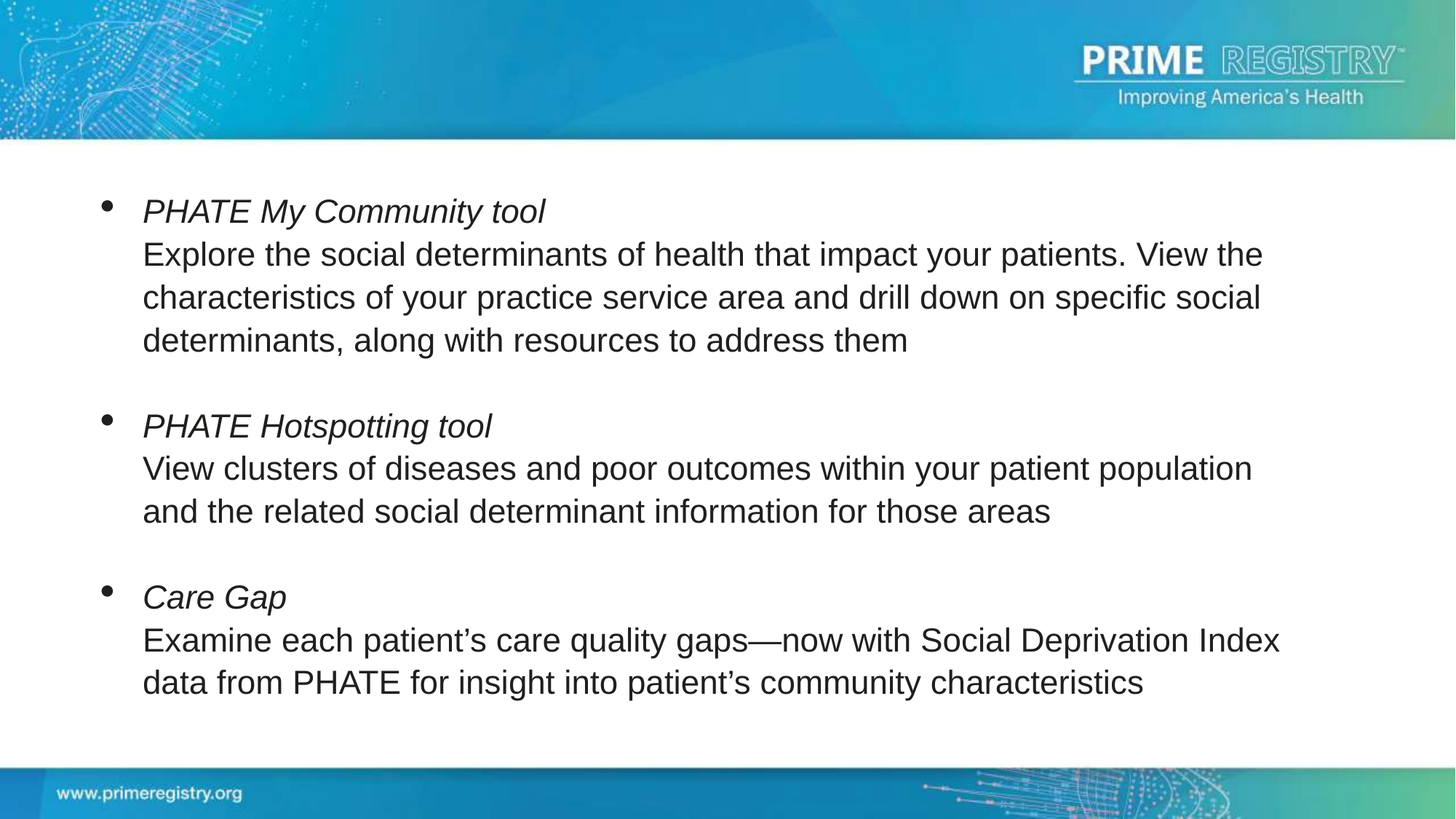

PHATE My Community tool
Explore the social determinants of health that impact your patients. View the characteristics of your practice service area and drill down on specific social determinants, along with resources to address them

PHATE Hotspotting tool
View clusters of diseases and poor outcomes within your patient population and the related social determinant information for those areas

Care Gap
Examine each patient’s care quality gaps—now with Social Deprivation Index data from PHATE for insight into patient’s community characteristics